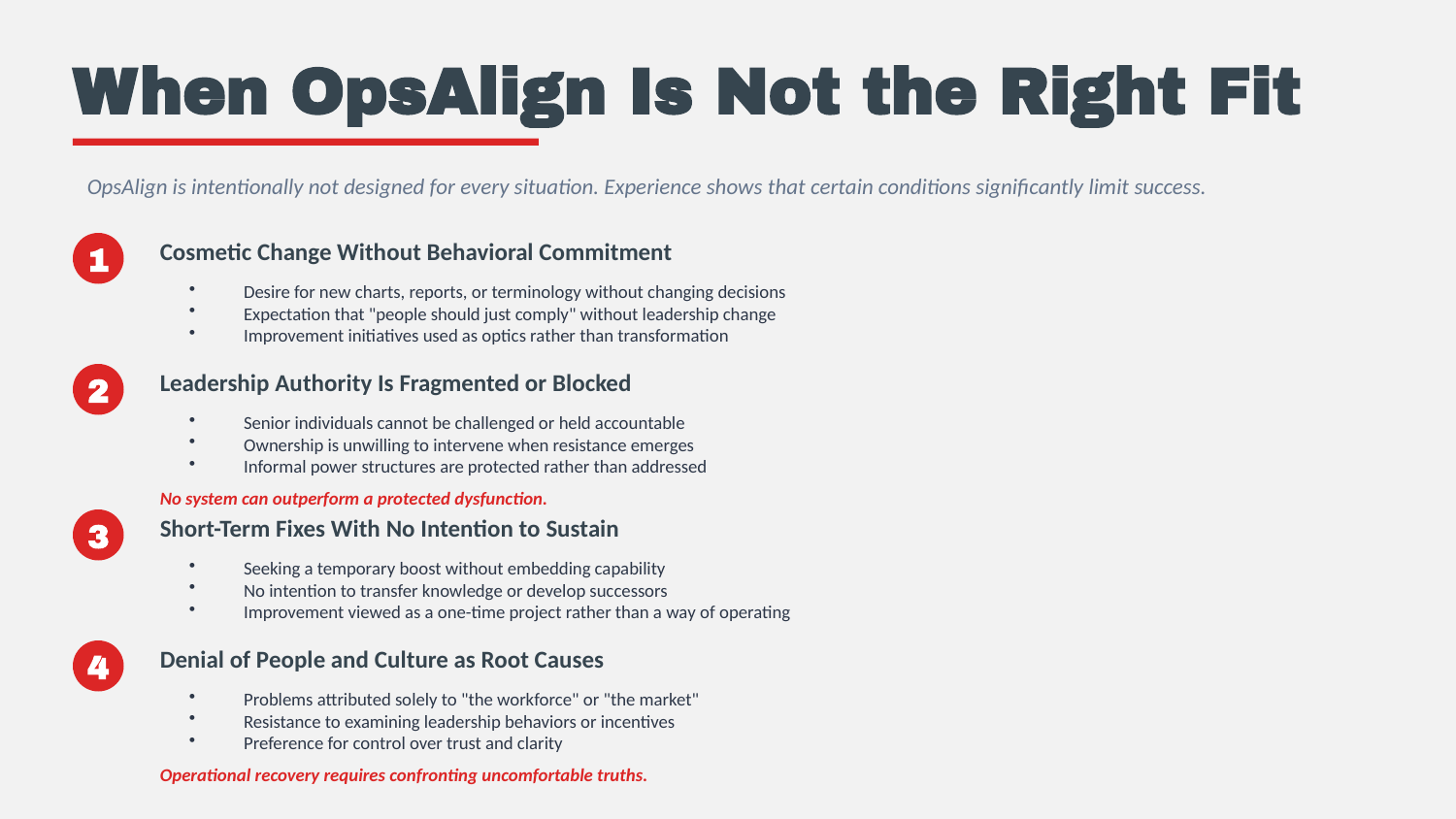

When OpsAlign Is Not the Right Fit

OpsAlign is intentionally not designed for every situation. Experience shows that certain conditions significantly limit success.

Cosmetic Change Without Behavioral Commitment
1
Desire for new charts, reports, or terminology without changing decisions
Expectation that "people should just comply" without leadership change
Improvement initiatives used as optics rather than transformation

Leadership Authority Is Fragmented or Blocked
2
Senior individuals cannot be challenged or held accountable
Ownership is unwilling to intervene when resistance emerges
Informal power structures are protected rather than addressed
No system can outperform a protected dysfunction.

Short-Term Fixes With No Intention to Sustain
3
Seeking a temporary boost without embedding capability
No intention to transfer knowledge or develop successors
Improvement viewed as a one-time project rather than a way of operating

Denial of People and Culture as Root Causes
4
Problems attributed solely to "the workforce" or "the market"
Resistance to examining leadership behaviors or incentives
Preference for control over trust and clarity
Operational recovery requires confronting uncomfortable truths.